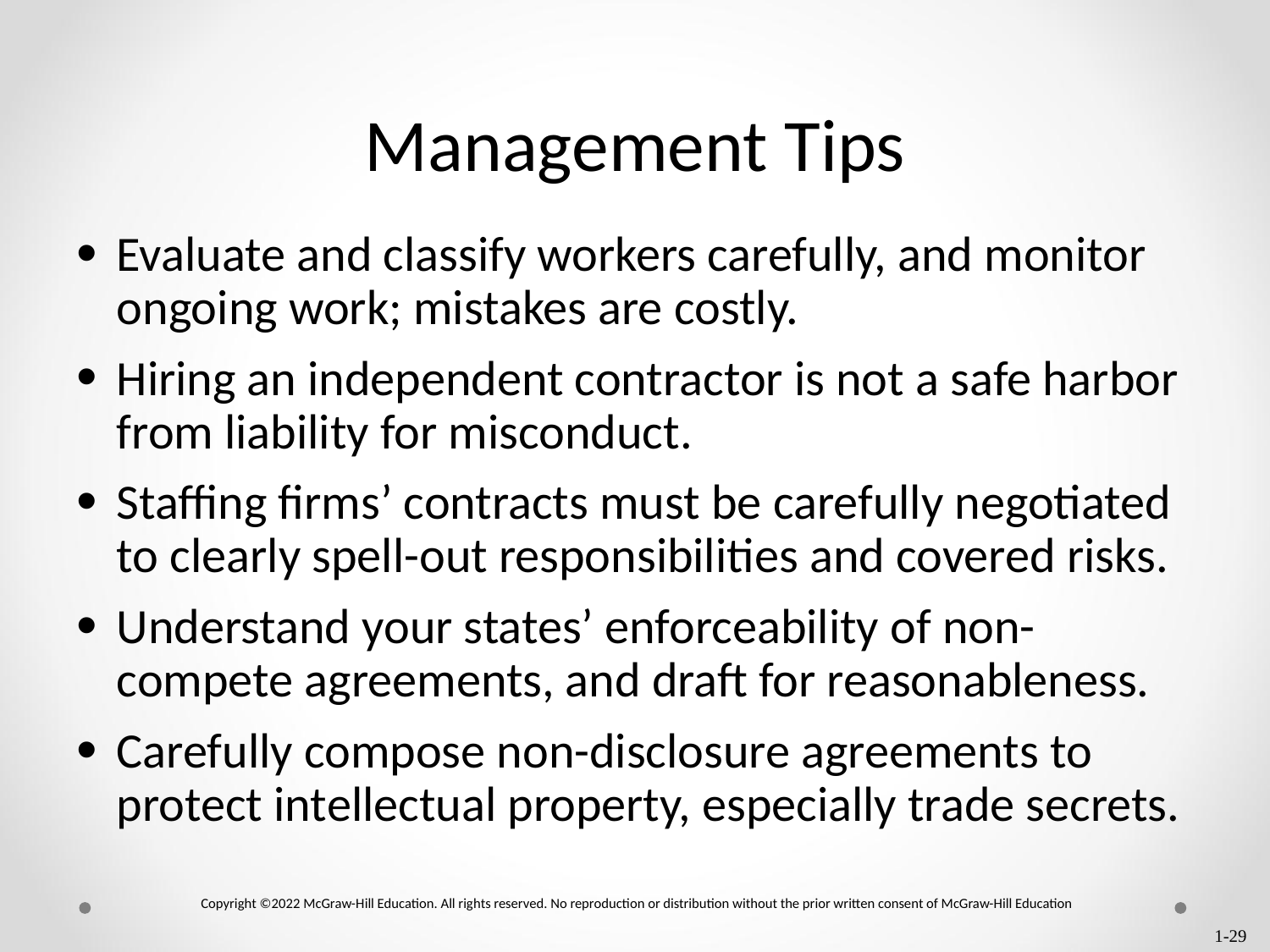

# Management Tips
Evaluate and classify workers carefully, and monitor ongoing work; mistakes are costly.
Hiring an independent contractor is not a safe harbor from liability for misconduct.
Staffing firms’ contracts must be carefully negotiated to clearly spell-out responsibilities and covered risks.
Understand your states’ enforceability of non-compete agreements, and draft for reasonableness.
Carefully compose non-disclosure agreements to protect intellectual property, especially trade secrets.